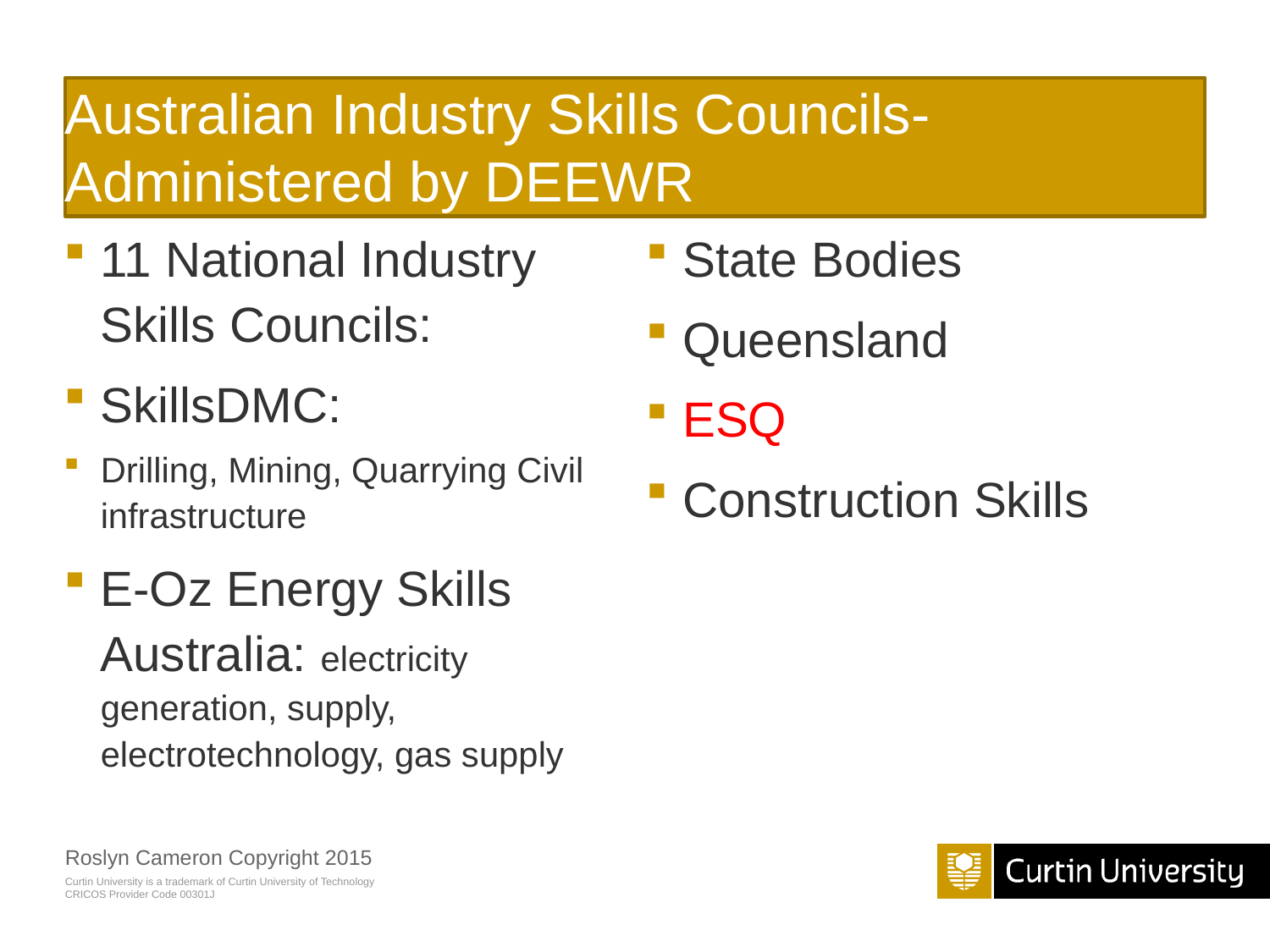

# Australian Industry Skills Councils- Administered by DEEWR
11 National Industry Skills Councils:
SkillsDMC:
Drilling, Mining, Quarrying Civil infrastructure
E-Oz Energy Skills Australia: electricity generation, supply, electrotechnology, gas supply

State Bodies
Queensland
ESQ
Construction Skills

Roslyn Cameron Copyright 2015